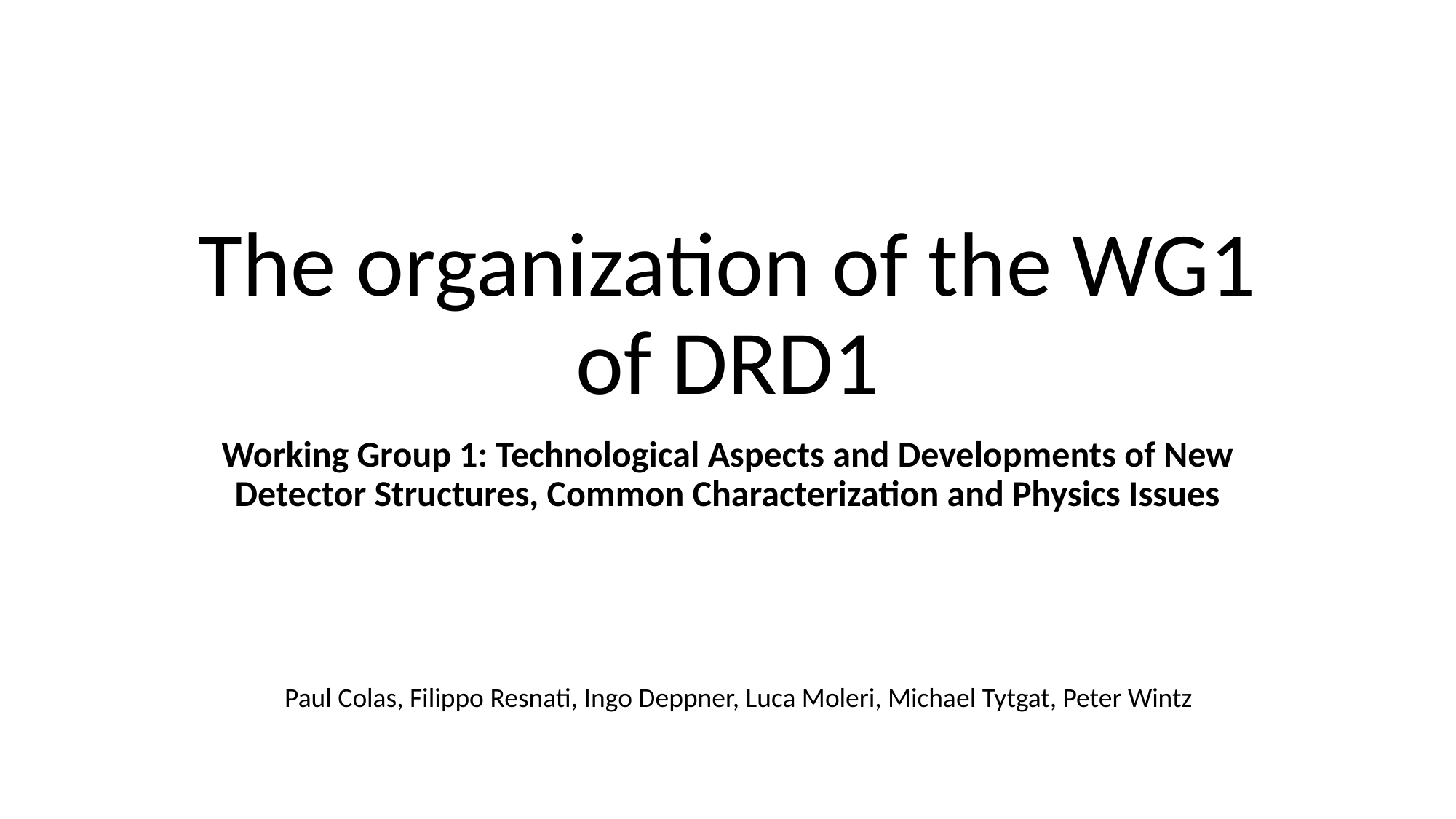

# The organization of the WG1 of DRD1
Working Group 1: Technological Aspects and Developments of New Detector Structures, Common Characterization and Physics Issues
Paul Colas, Filippo Resnati, Ingo Deppner, Luca Moleri, Michael Tytgat, Peter Wintz